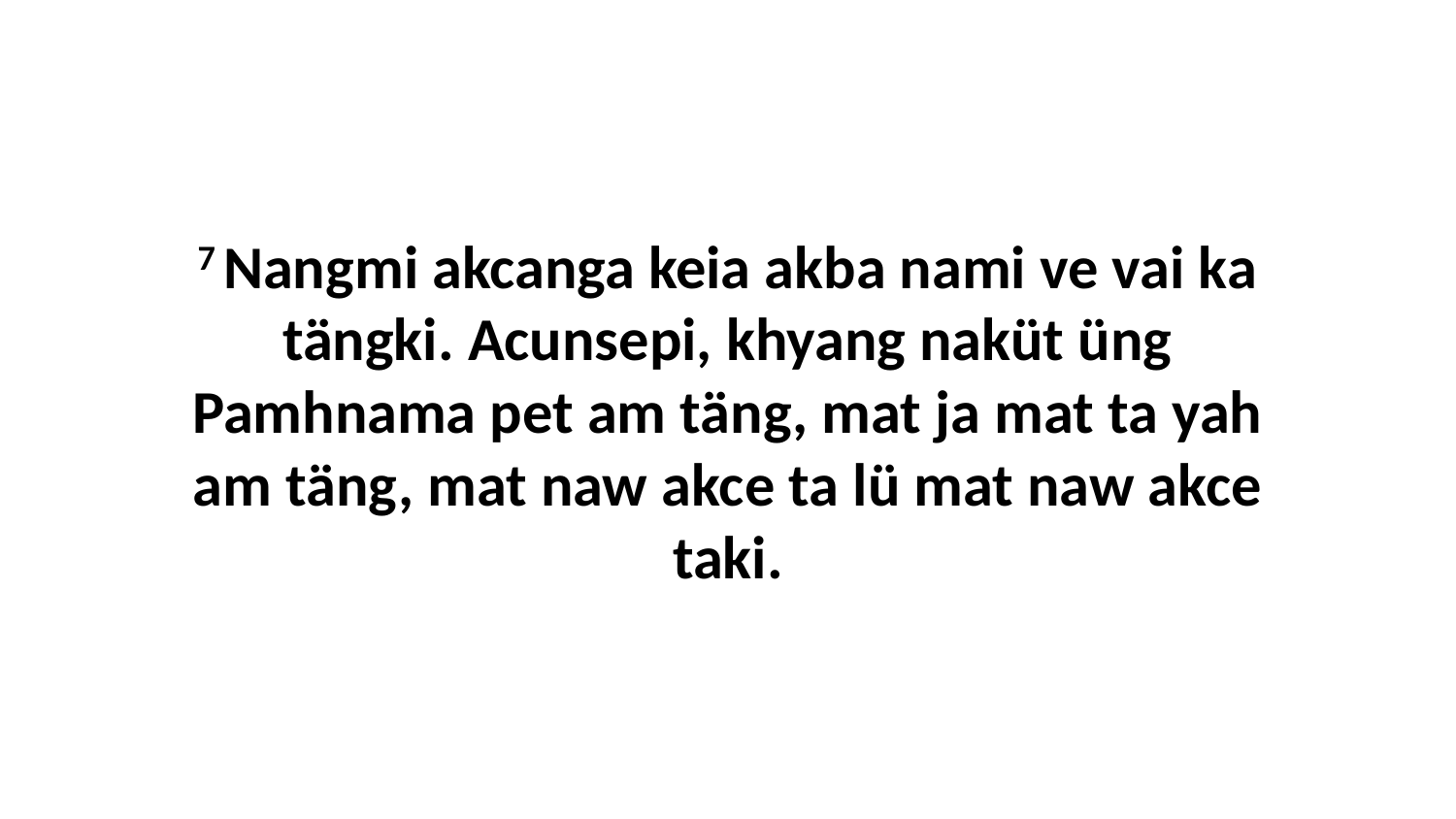

7 Nangmi akcanga keia akba nami ve vai ka tängki. Acunsepi, khyang naküt üng Pamhnama pet am täng, mat ja mat ta yah am täng, mat naw akce ta lü mat naw akce taki.